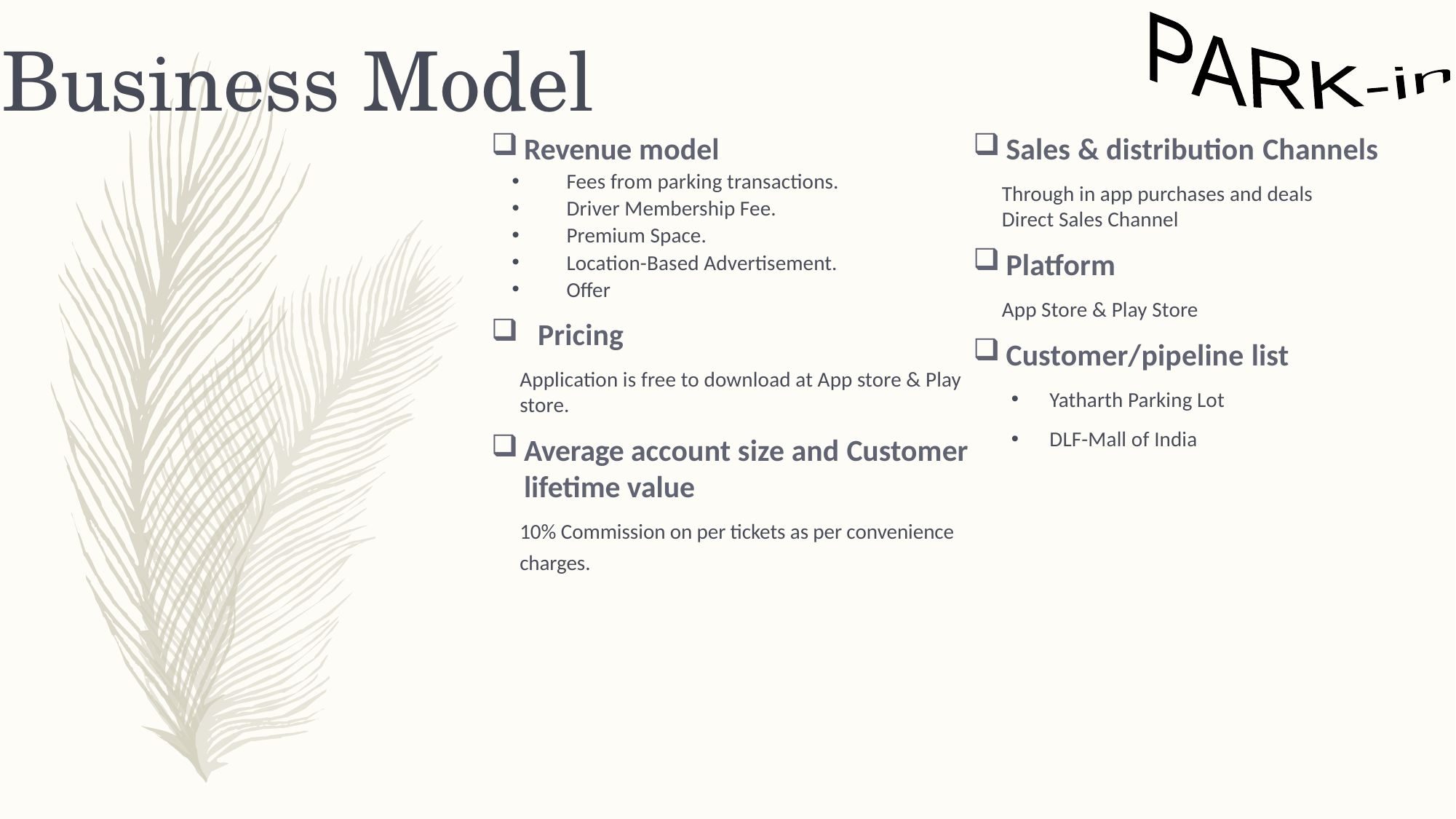

PARK-in
Business Model
Revenue model
Fees from parking transactions.
Driver Membership Fee.
Premium Space.
Location-Based Advertisement.
Offer
Pricing
Application is free to download at App store & Play store.
Average account size and Customer lifetime value
10% Commission on per tickets as per convenience charges.
Sales & distribution Channels
Through in app purchases and deals
Direct Sales Channel
Platform
App Store & Play Store
Customer/pipeline list
Yatharth Parking Lot
DLF-Mall of India